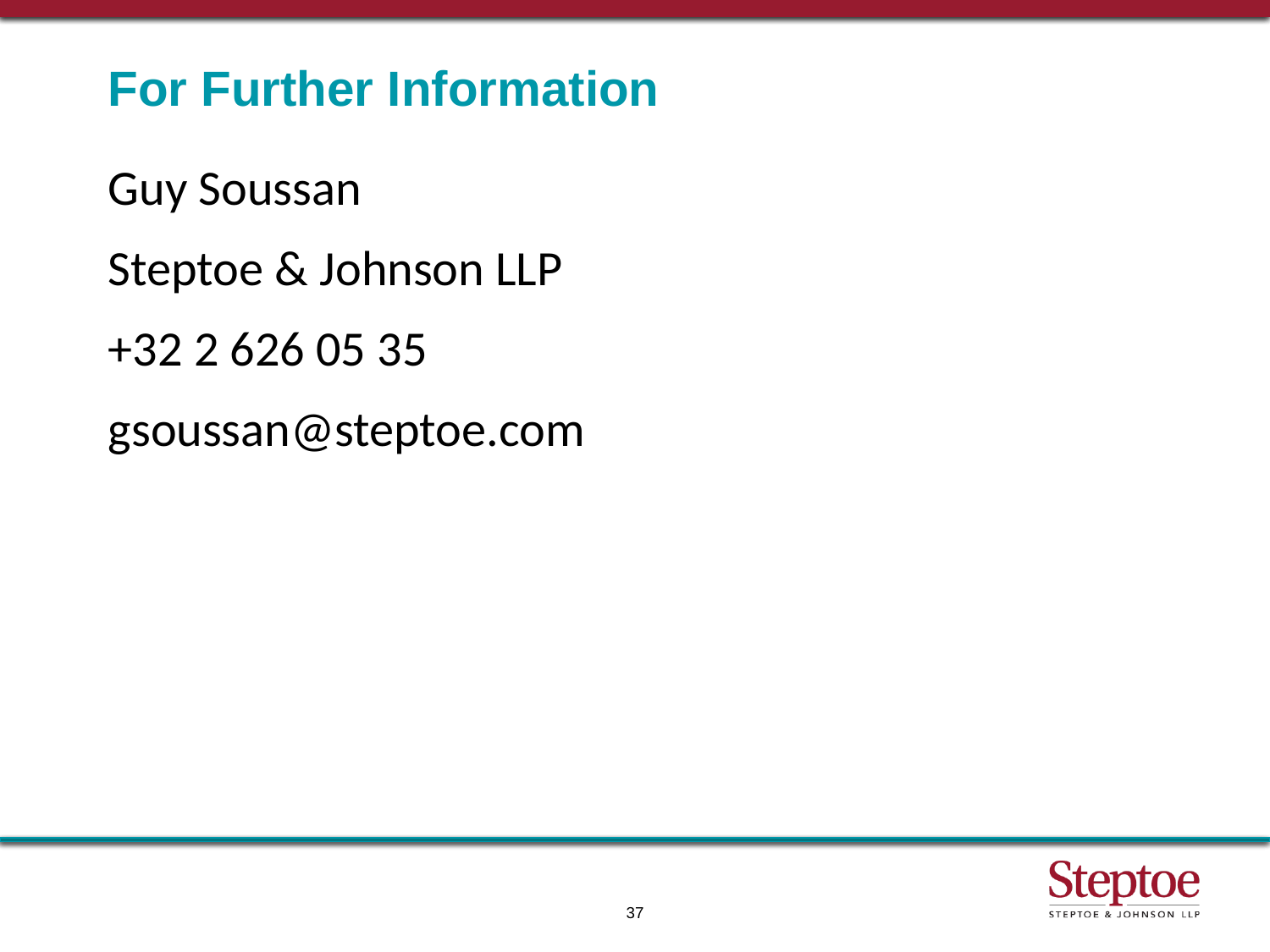

# For Further Information
Guy Soussan
Steptoe & Johnson LLP
+32 2 626 05 35
gsoussan@steptoe.com
37